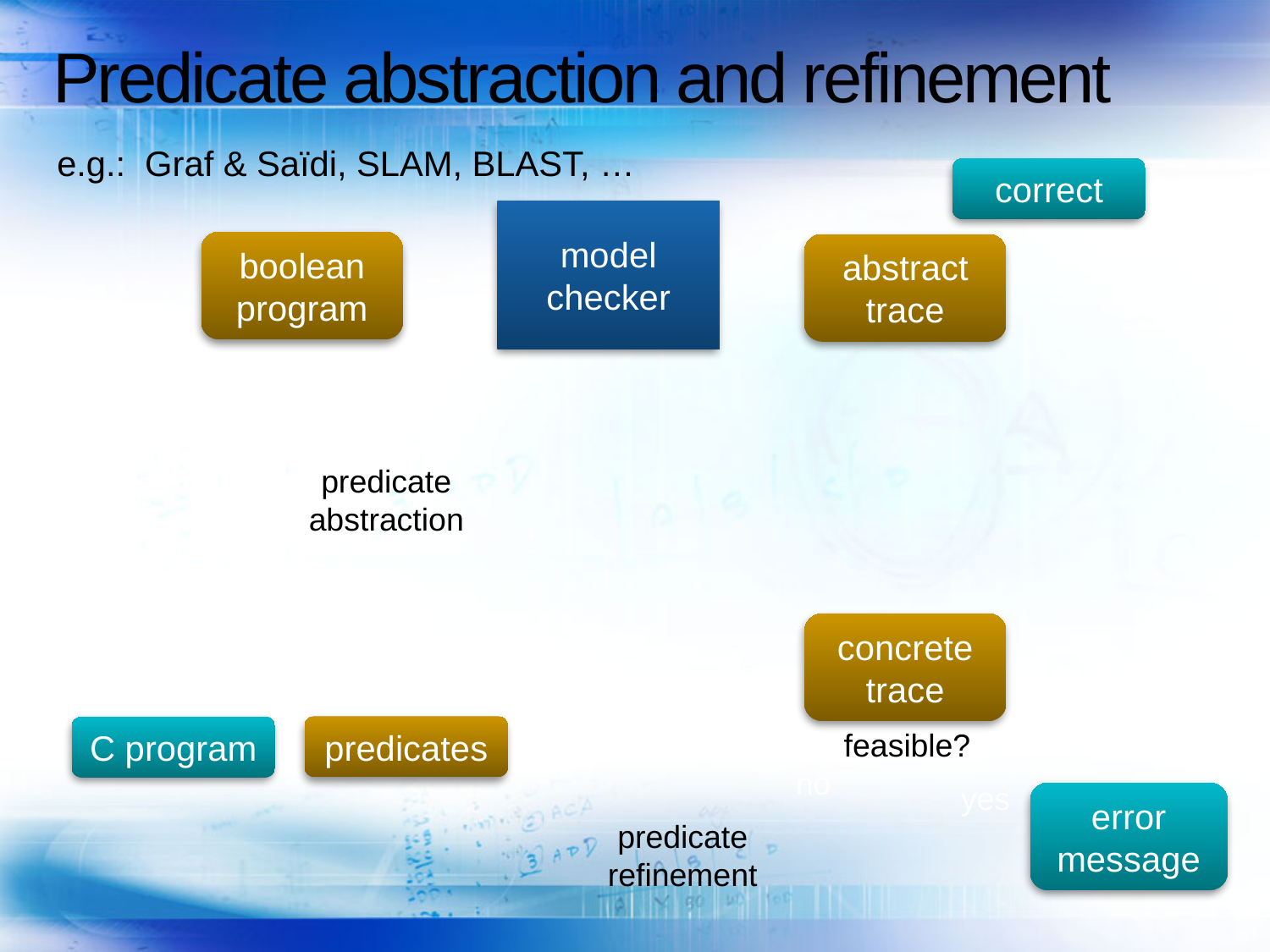

# Predicate abstraction and refinement
e.g.:  Graf & Saïdi, SLAM, BLAST, …
correct
model
checker
boolean program
abstract trace
predicate
abstraction
concrete trace
predicates
C program
feasible?
no
yes
error message
predicate
refinement